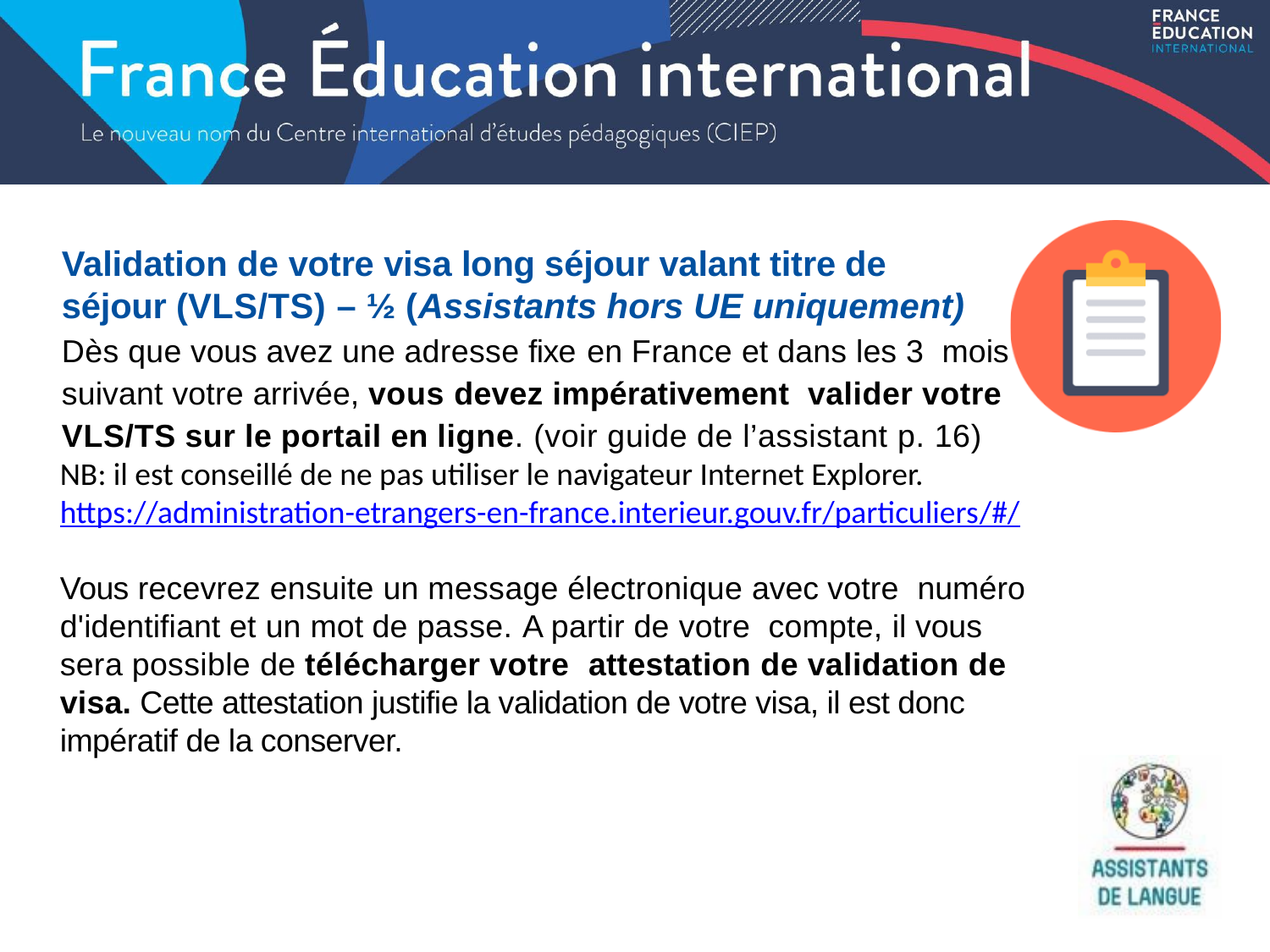

# Validation de votre visa long séjour valant titre de séjour (VLS/TS) – ½ (Assistants hors UE uniquement)
Dès que vous avez une adresse fixe en France et dans les 3  mois suivant votre arrivée, vous devez impérativement  valider votre VLS/TS sur le portail en ligne. (voir guide de l’assistant p. 16)
NB: il est conseillé de ne pas utiliser le navigateur Internet Explorer.
https://administration-etrangers-en-france.interieur.gouv.fr/particuliers/#/

Vous recevrez ensuite un message électronique avec votre  numéro d'identifiant et un mot de passe. A partir de votre  compte, il vous sera possible de télécharger votre  attestation de validation de visa. Cette attestation justifie la validation de votre visa, il est donc impératif de la conserver.